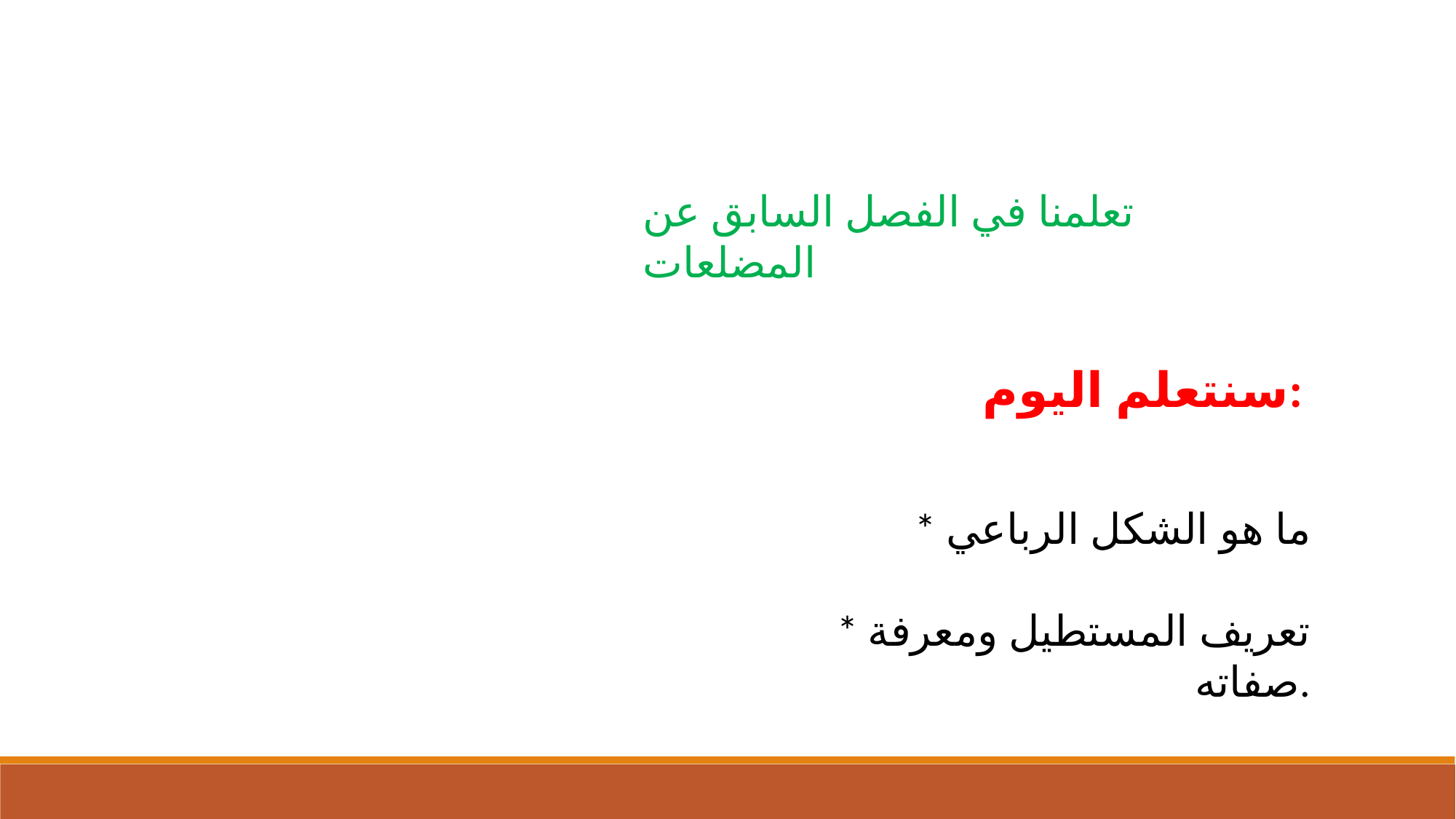

تعلمنا في الفصل السابق عن المضلعات
سنتعلم اليوم:

* ما هو الشكل الرباعي

* تعريف المستطيل ومعرفة صفاته.